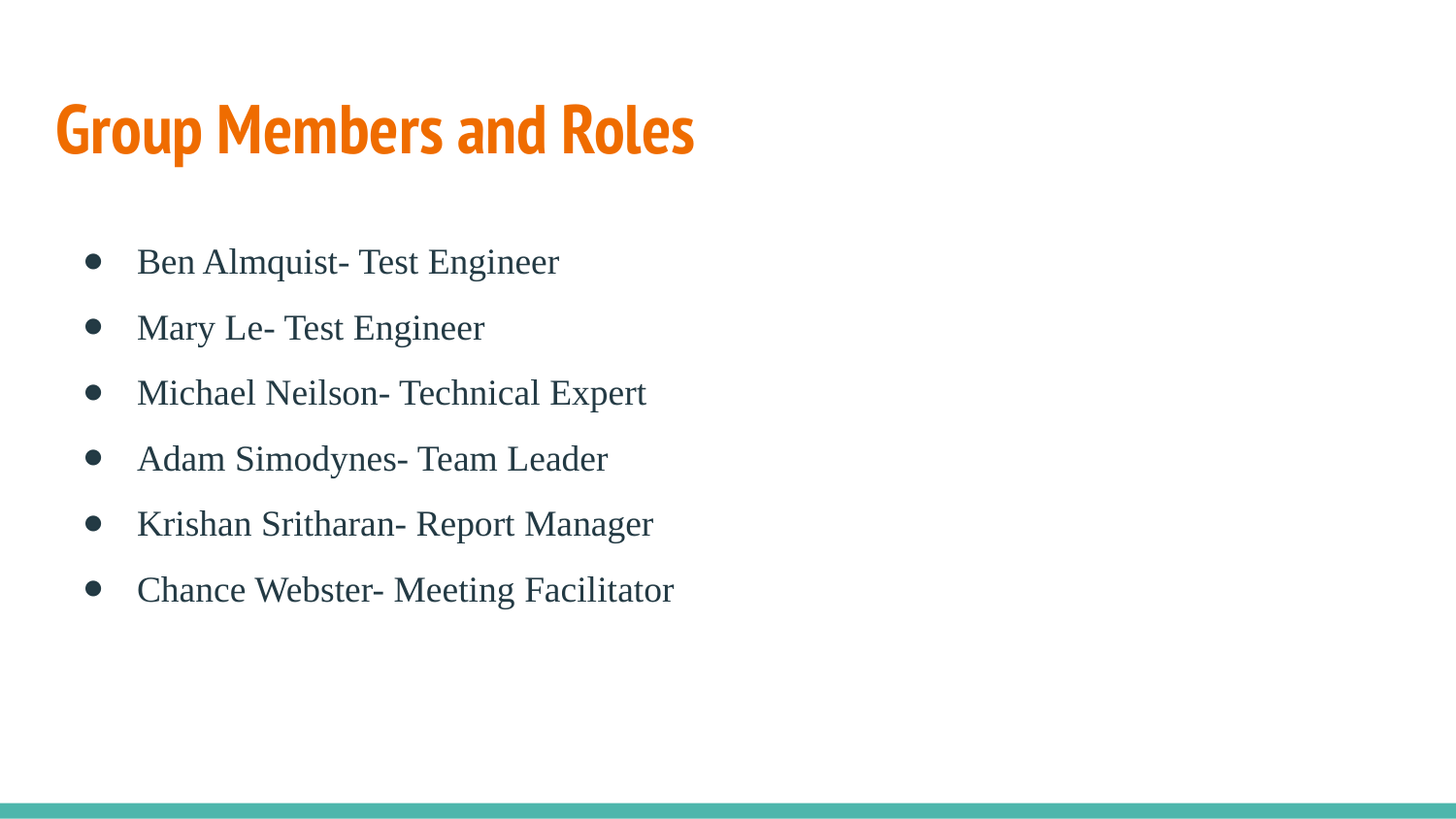

# Group Members and Roles
Ben Almquist- Test Engineer
Mary Le- Test Engineer
Michael Neilson- Technical Expert
Adam Simodynes- Team Leader
Krishan Sritharan- Report Manager
Chance Webster- Meeting Facilitator